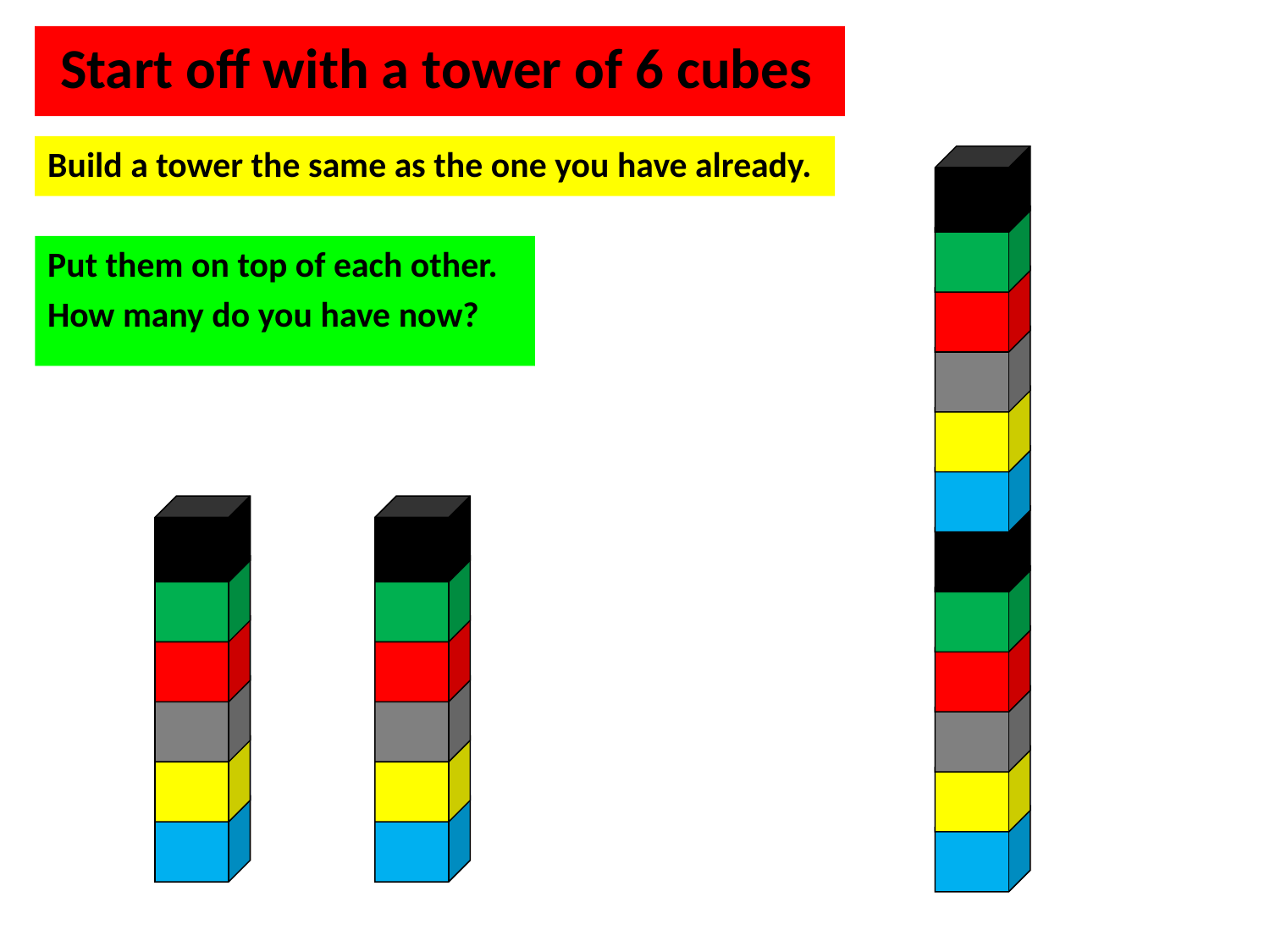

Start off with a tower of 6 cubes
Build a tower the same as the one you have already.

Put them on top of each other.
How many do you have now?